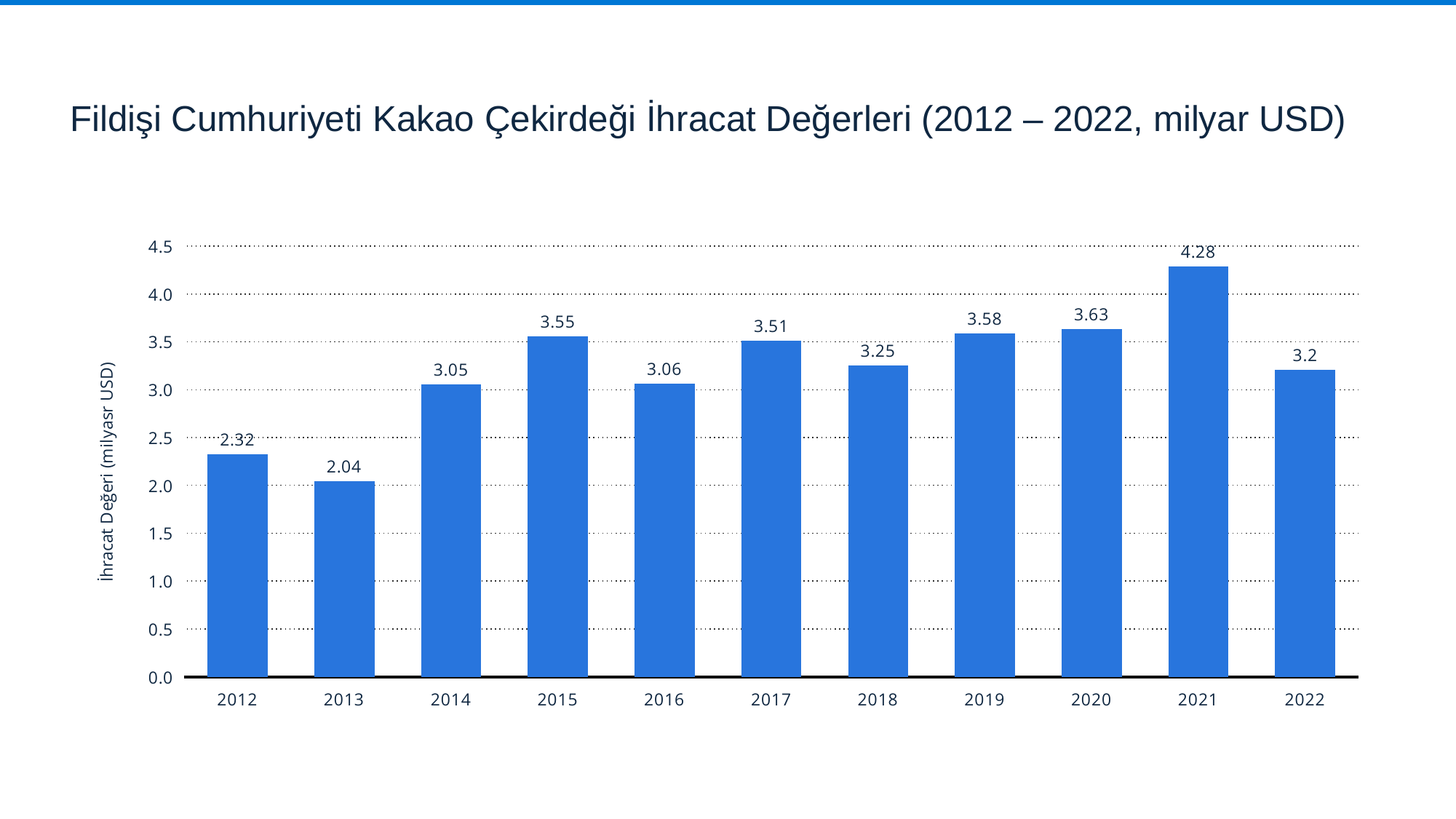

Fildişi Cumhuriyeti Kakao Çekirdeği İhracat Değerleri (2012 – 2022, milyar USD)

### Chart

| Category | Column1 |
|---|---|
| 2012 | 2.32 |
| 2013 | 2.04 |
| 2014 | 3.05 |
| 2015 | 3.55 |
| 2016 | 3.06 |
| 2017 | 3.51 |
| 2018 | 3.25 |
| 2019 | 3.58 |
| 2020 | 3.63 |
| 2021 | 4.28 |
| 2022 | 3.2 |